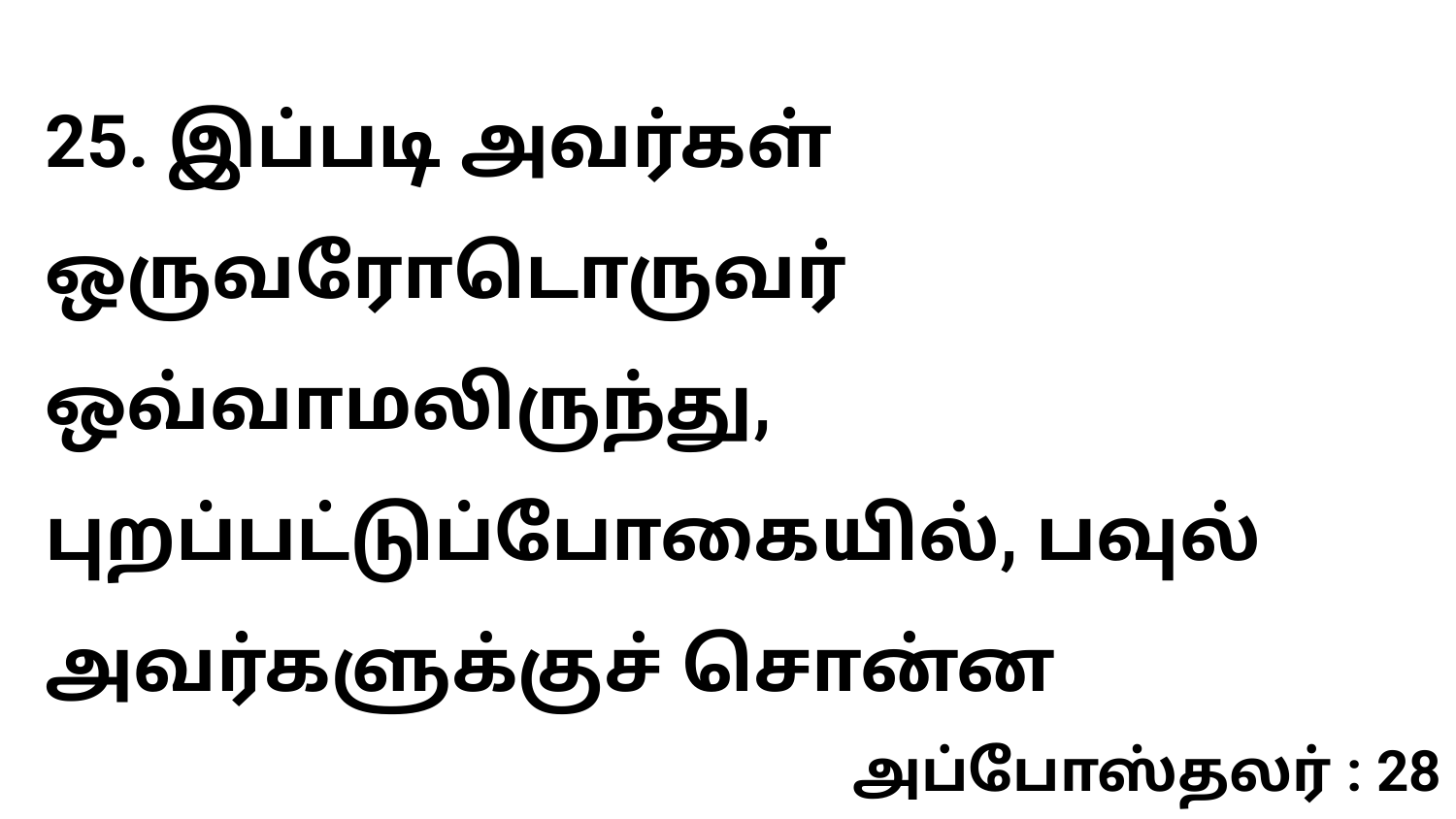

25. இப்படி அவர்கள் ஒருவரோடொருவர் ஒவ்வாமலிருந்து, புறப்பட்டுப்போகையில், பவுல் அவர்களுக்குச் சொன்ன
அப்போஸ்தலர் : 28